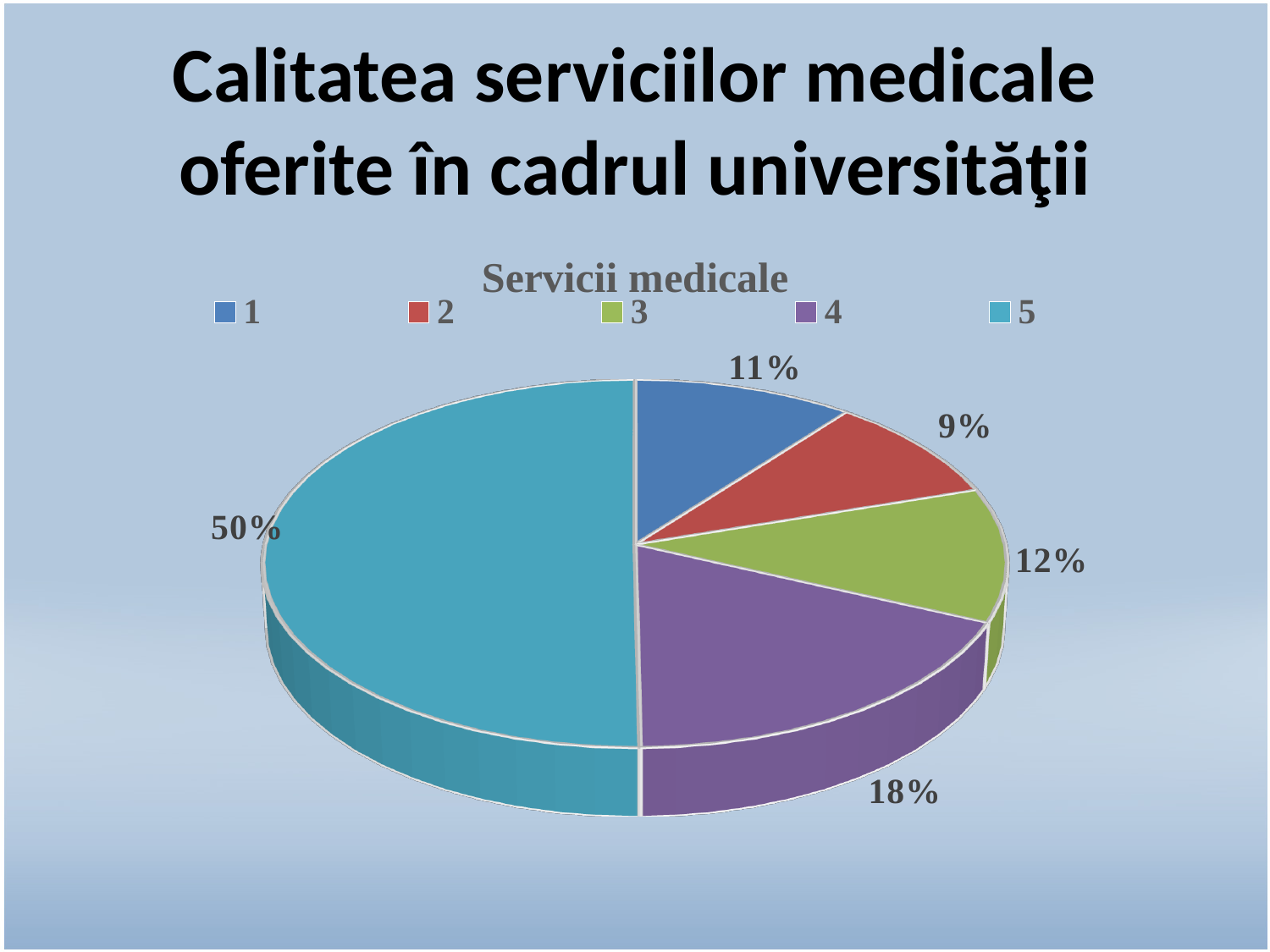

# Calitatea serviciilor medicale oferite în cadrul universităţii

[unsupported chart]